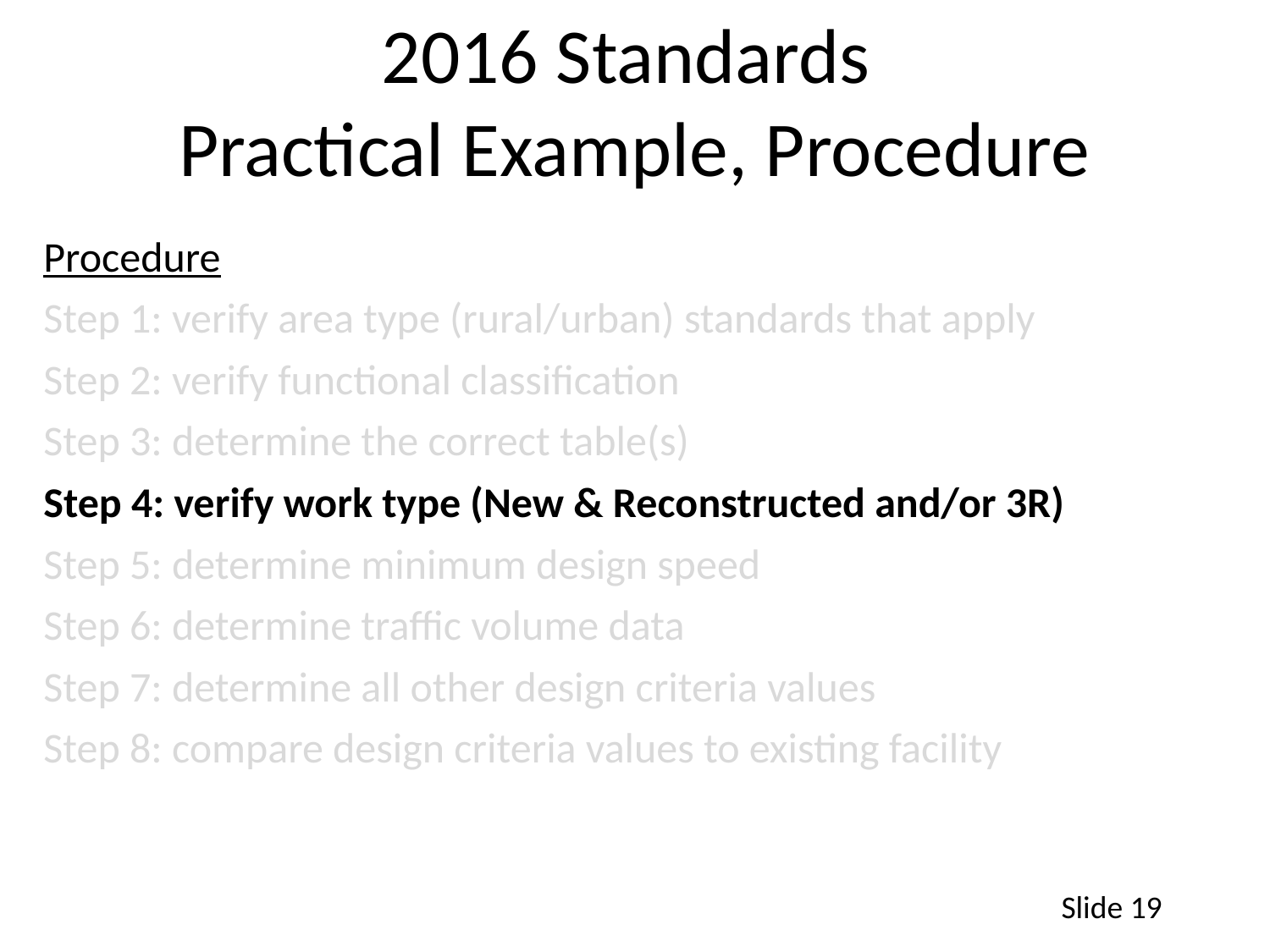

2016 Standards
Practical Example, Procedure
Procedure
Step 1: verify area type (rural/urban) standards that apply
Step 2: verify functional classification
Step 3: determine the correct table(s)
Step 4: verify work type (New & Reconstructed and/or 3R)
Step 5: determine minimum design speed
Step 6: determine traffic volume data
Step 7: determine all other design criteria values
Step 8: compare design criteria values to existing facility

Slide 19